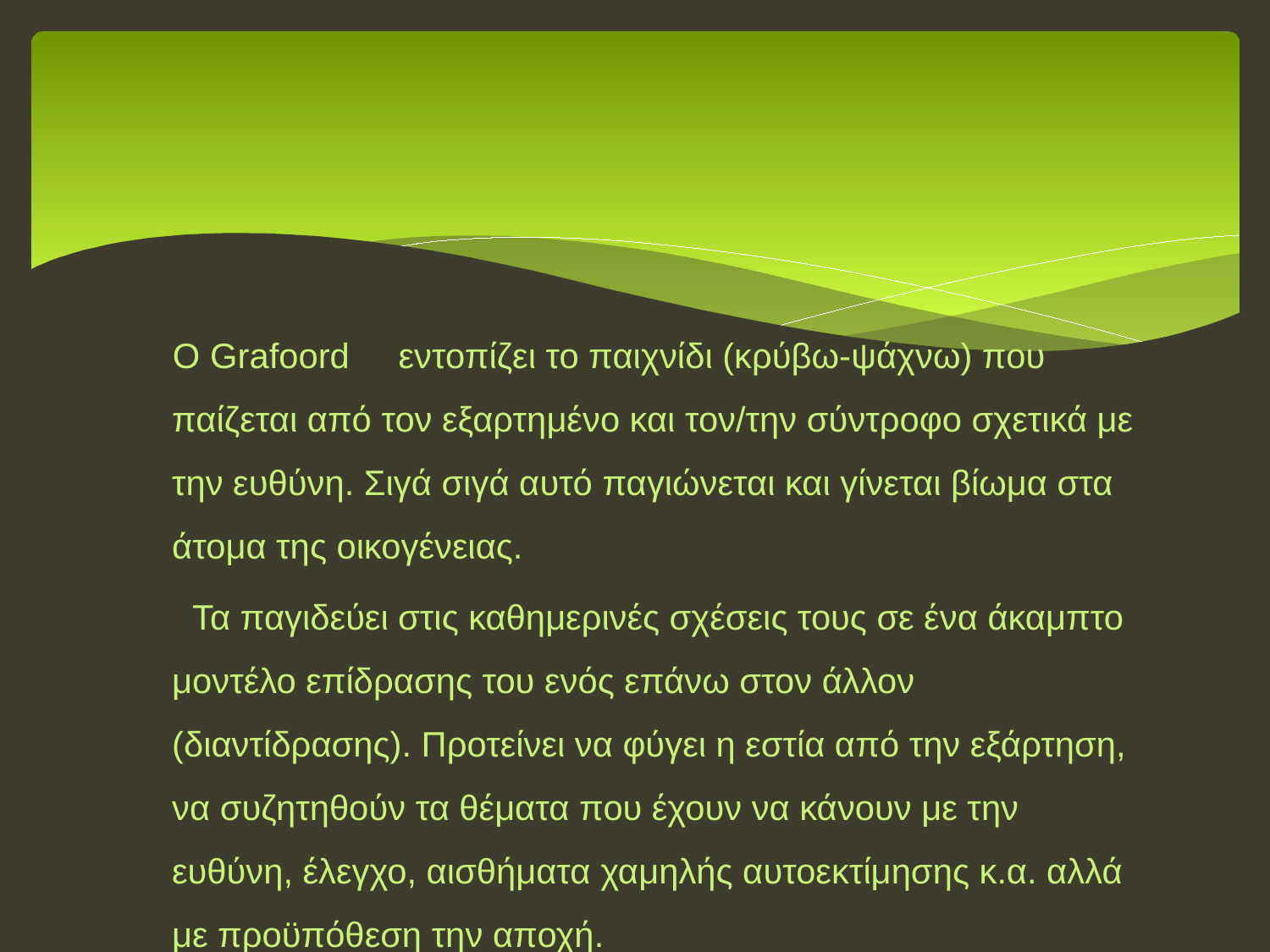

#
    Ο Grafoord     εντοπίζει το παιχνίδι (κρύβω-ψάχνω) που παίζεται από τον εξαρτημένο και τον/την σύντροφο σχετικά με την ευθύνη. Σιγά σιγά αυτό παγιώνεται και γίνεται βίωμα στα άτομα της οικογένειας.
      Τα παγιδεύει στις καθημερινές σχέσεις τους σε ένα άκαμπτο μοντέλο επίδρασης του ενός επάνω στον άλλον (διαντίδρασης). Προτείνει να φύγει η εστία από την εξάρτηση, να συζητηθούν τα θέματα που έχουν να κάνουν με την ευθύνη, έλεγχο, αισθήματα χαμηλής αυτοεκτίμησης κ.α. αλλά με προϋπόθεση την αποχή.